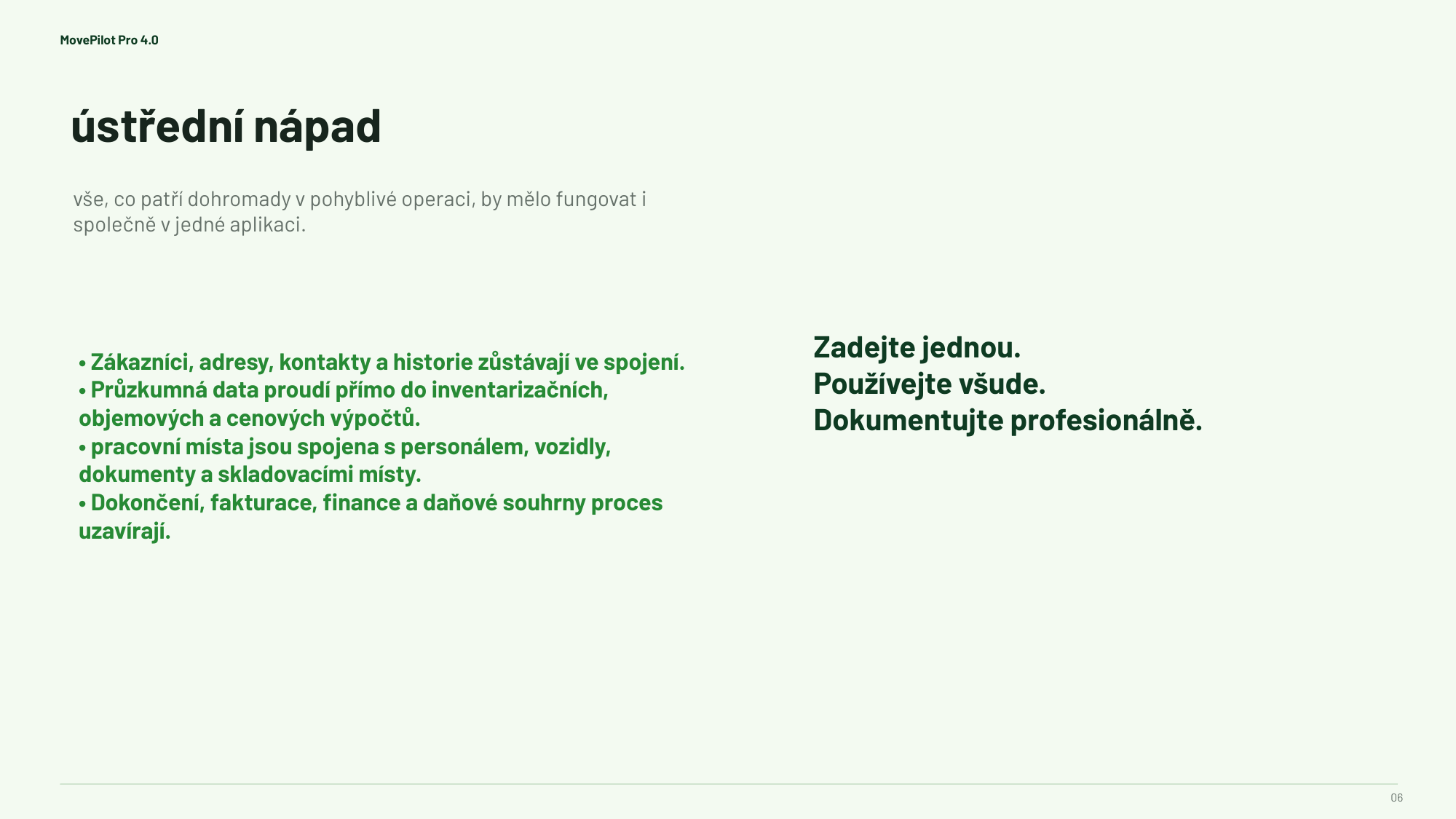

MovePilot Pro 4.0
ústřední nápad
Zadejte jednou.
Používejte všude.
Dokumentujte profesionálně.
vše, co patří dohromady v pohyblivé operaci, by mělo fungovat i společně v jedné aplikaci.
• Zákazníci, adresy, kontakty a historie zůstávají ve spojení.
• Průzkumná data proudí přímo do inventarizačních, objemových a cenových výpočtů.
• pracovní místa jsou spojena s personálem, vozidly, dokumenty a skladovacími místy.
• Dokončení, fakturace, finance a daňové souhrny proces uzavírají.

06